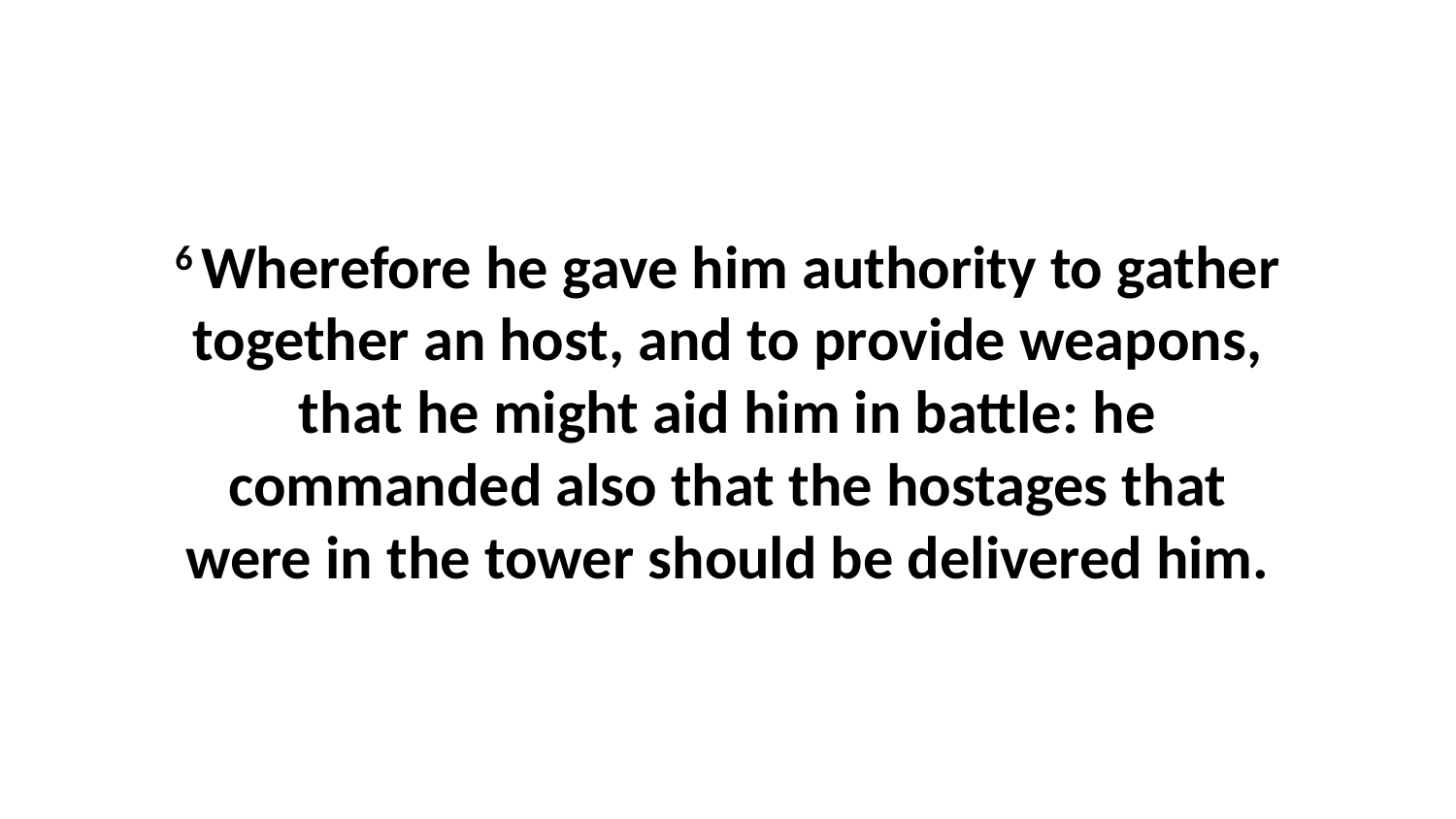

6 Wherefore he gave him authority to gather together an host, and to provide weapons, that he might aid him in battle: he commanded also that the hostages that were in the tower should be delivered him.